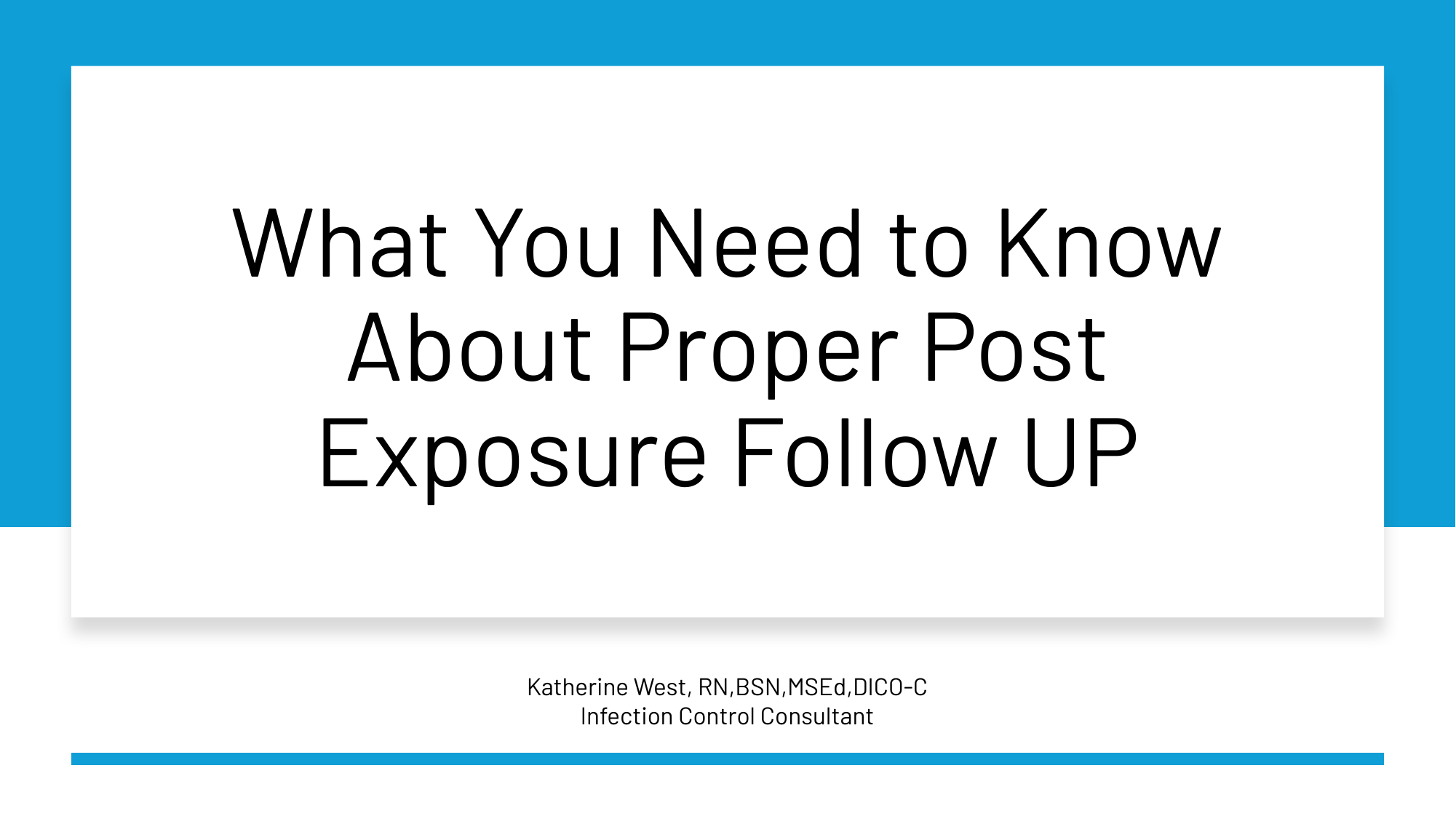

# What You Need to Know About Proper Post Exposure Follow UP

Katherine West, RN,BSN,MSEd,DICO-C
Infection Control Consultant
1